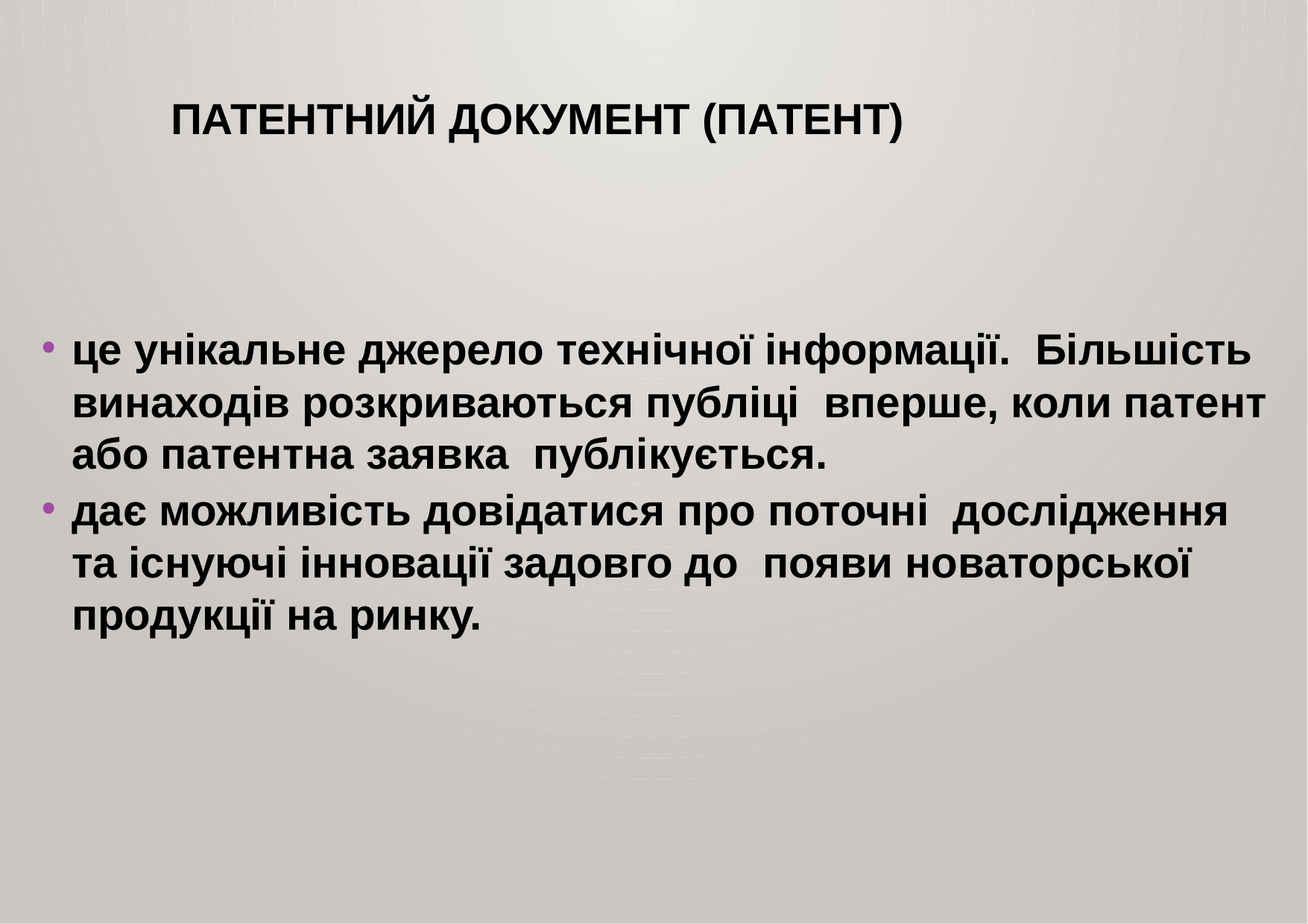

# ПАТЕНТНИЙ ДОКУМЕНТ (ПАТЕНТ)
це унікальне джерело технічної інформації.  Більшість винаходів розкриваються публіці  вперше, коли патент або патентна заявка  публікується.
дає можливість довідатися про поточні  дослідження та існуючі інновації задовго до  появи новаторської продукції на ринку.